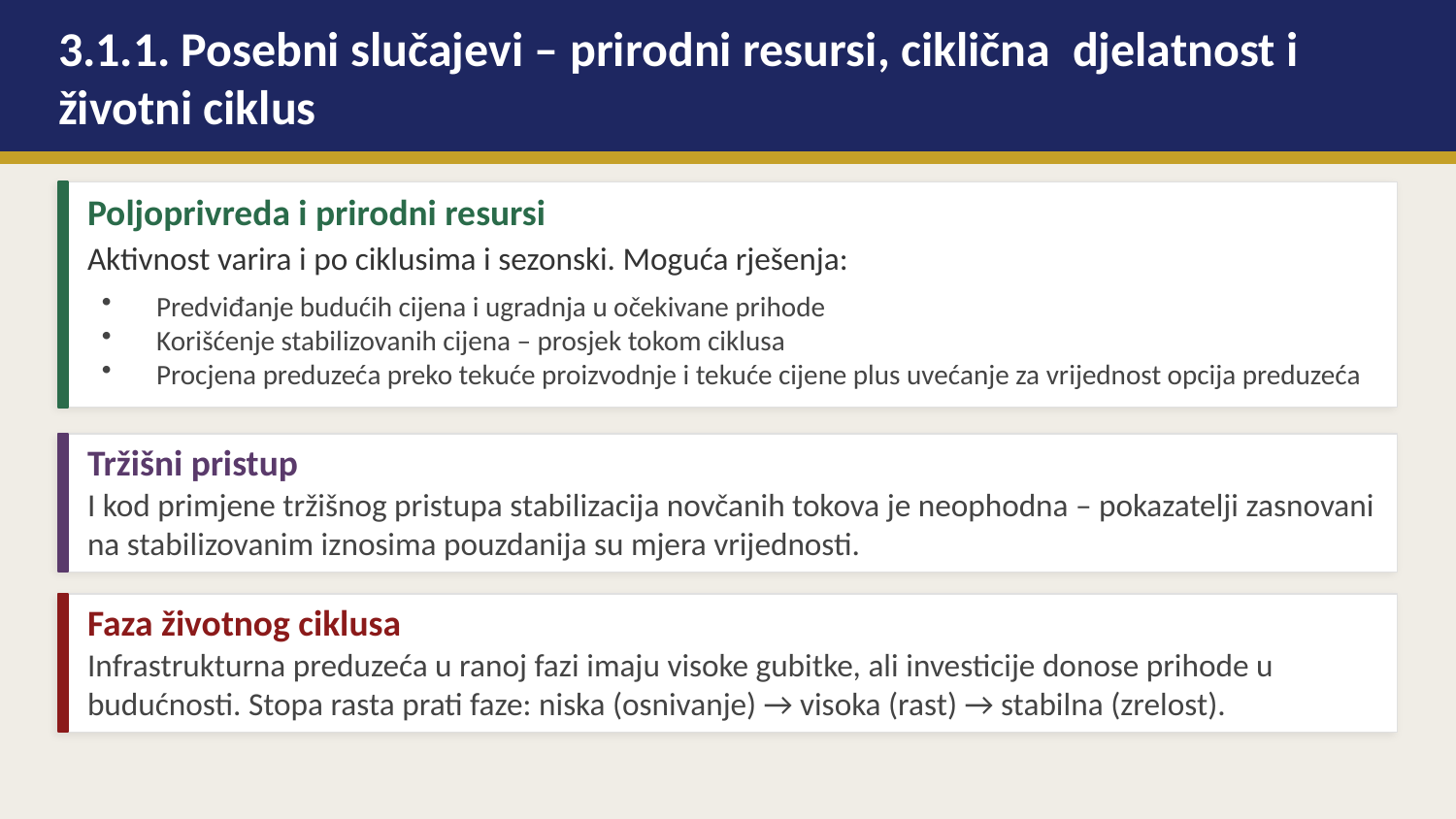

3.1.1. Posebni slučajevi – prirodni resursi, ciklična  djelatnost i životni ciklus

Poljoprivreda i prirodni resursi
Aktivnost varira i po ciklusima i sezonski. Moguća rješenja:
Predviđanje budućih cijena i ugradnja u očekivane prihode
Korišćenje stabilizovanih cijena – prosjek tokom ciklusa
Procjena preduzeća preko tekuće proizvodnje i tekuće cijene plus uvećanje za vrijednost opcija preduzeća

Tržišni pristup
I kod primjene tržišnog pristupa stabilizacija novčanih tokova je neophodna – pokazatelji zasnovani na stabilizovanim iznosima pouzdanija su mjera vrijednosti.

Faza životnog ciklusa
Infrastrukturna preduzeća u ranoj fazi imaju visoke gubitke, ali investicije donose prihode u budućnosti. Stopa rasta prati faze: niska (osnivanje) → visoka (rast) → stabilna (zrelost).